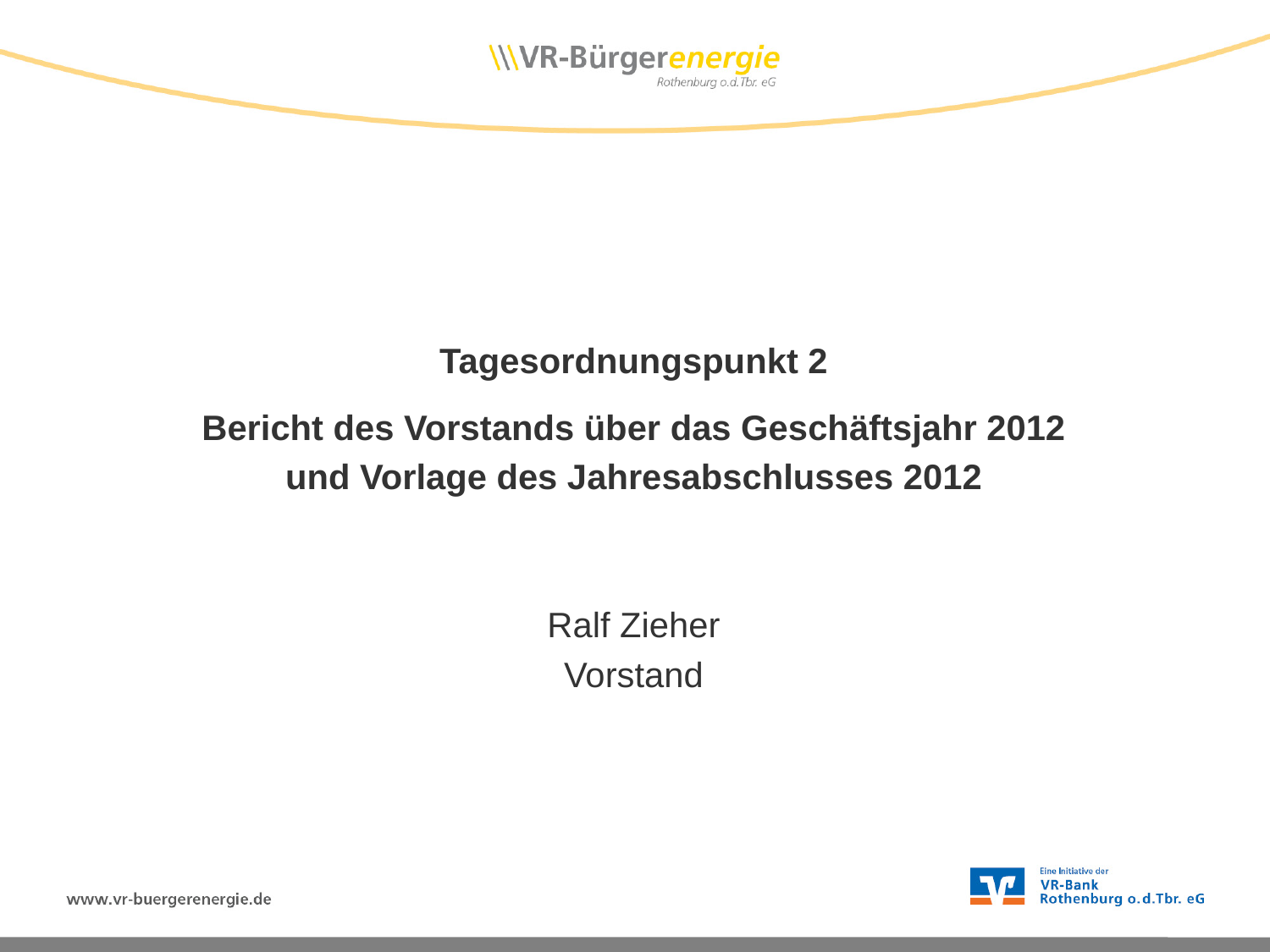

Tagesordnungspunkt 2
Bericht des Vorstands über das Geschäftsjahr 2012
und Vorlage des Jahresabschlusses 2012

Ralf Zieher
Vorstand